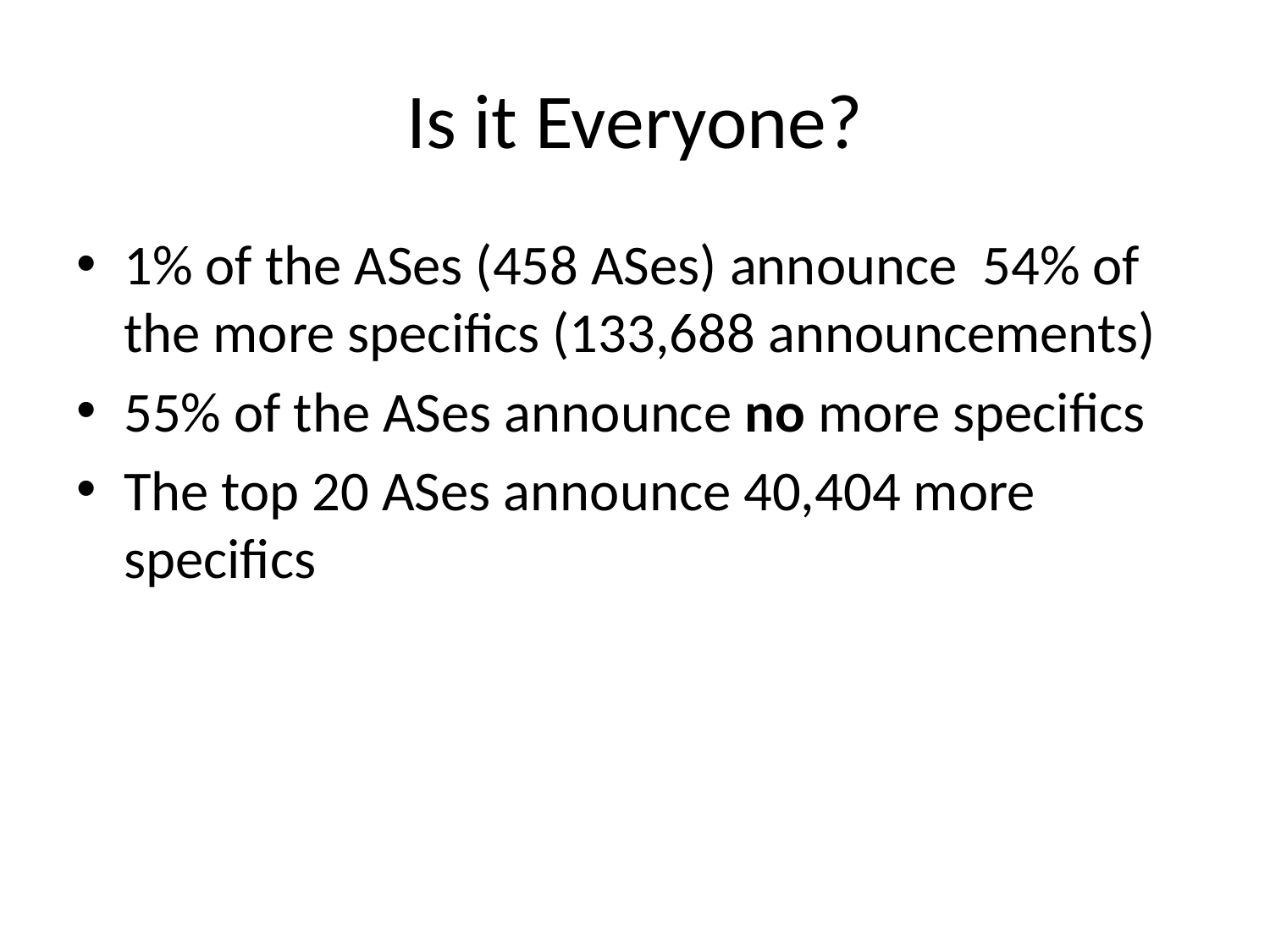

# Is it Everyone?
1% of the ASes (458 ASes) announce  54% of the more specifics (133,688 announcements)
55% of the ASes announce no more specifics
The top 20 ASes announce 40,404 more specifics